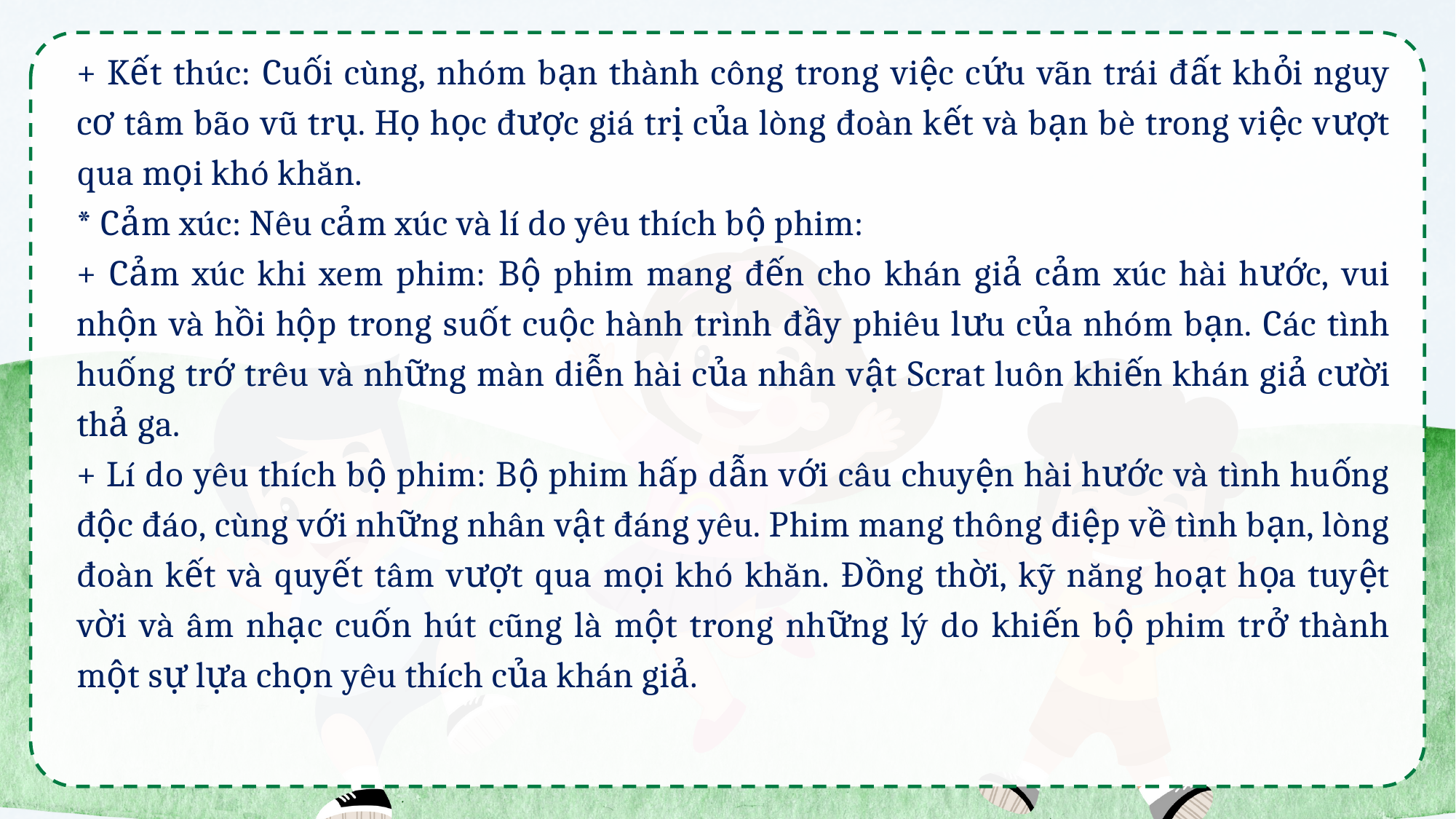

+ Kết thúc: Cuối cùng, nhóm bạn thành công trong việc cứu vãn trái đất khỏi nguy cơ tâm bão vũ trụ. Họ học được giá trị của lòng đoàn kết và bạn bè trong việc vượt qua mọi khó khăn.
* Cảm xúc: Nêu cảm xúc và lí do yêu thích bộ phim:
+ Cảm xúc khi xem phim: Bộ phim mang đến cho khán giả cảm xúc hài hước, vui nhộn và hồi hộp trong suốt cuộc hành trình đầy phiêu lưu của nhóm bạn. Các tình huống trớ trêu và những màn diễn hài của nhân vật Scrat luôn khiến khán giả cười thả ga.
+ Lí do yêu thích bộ phim: Bộ phim hấp dẫn với câu chuyện hài hước và tình huống độc đáo, cùng với những nhân vật đáng yêu. Phim mang thông điệp về tình bạn, lòng đoàn kết và quyết tâm vượt qua mọi khó khăn. Đồng thời, kỹ năng hoạt họa tuyệt vời và âm nhạc cuốn hút cũng là một trong những lý do khiến bộ phim trở thành một sự lựa chọn yêu thích của khán giả.